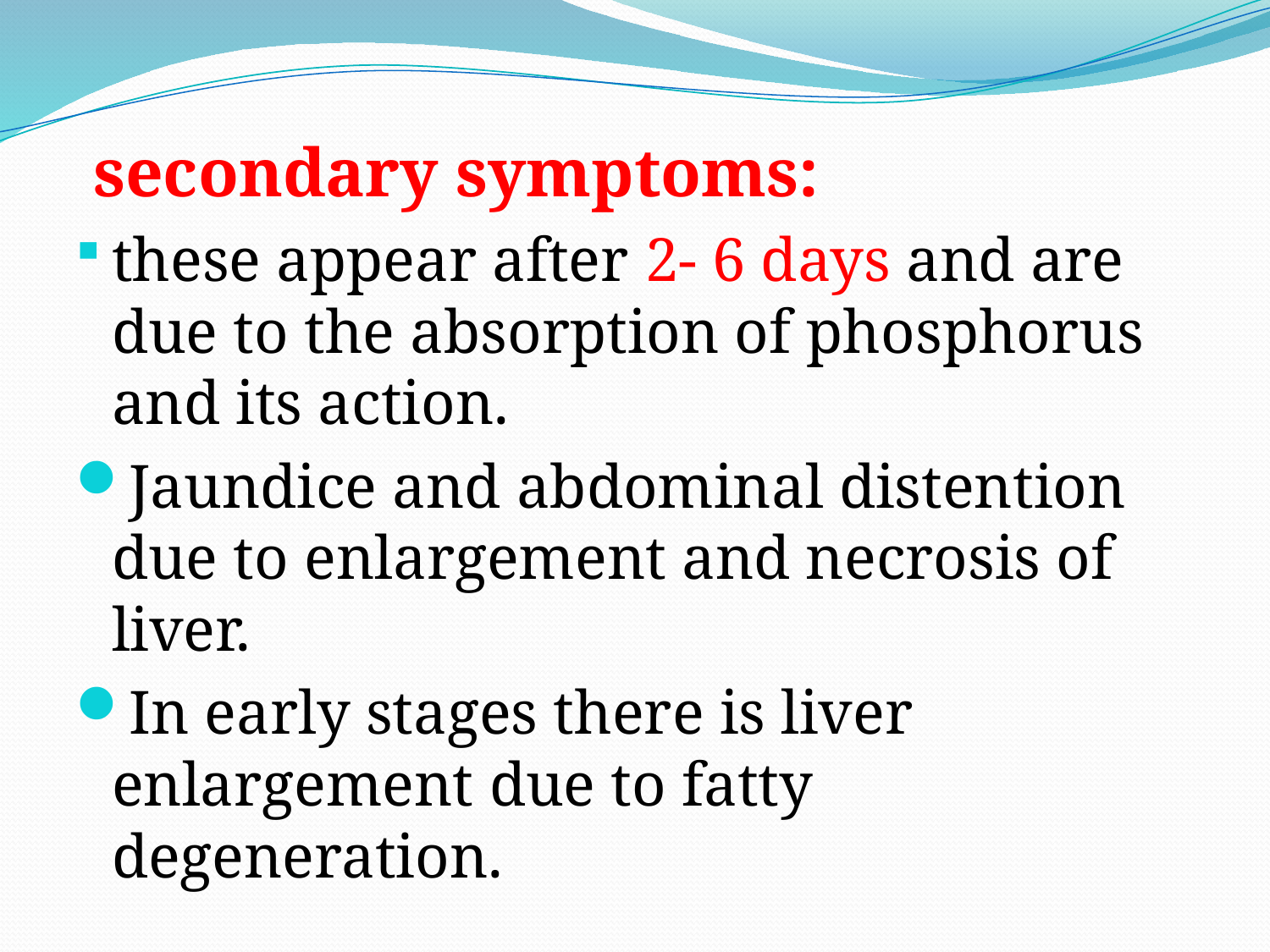

secondary symptoms:
these appear after 2- 6 days and are due to the absorption of phosphorus and its action.
Jaundice and abdominal distention due to enlargement and necrosis of liver.
In early stages there is liver enlargement due to fatty degeneration.